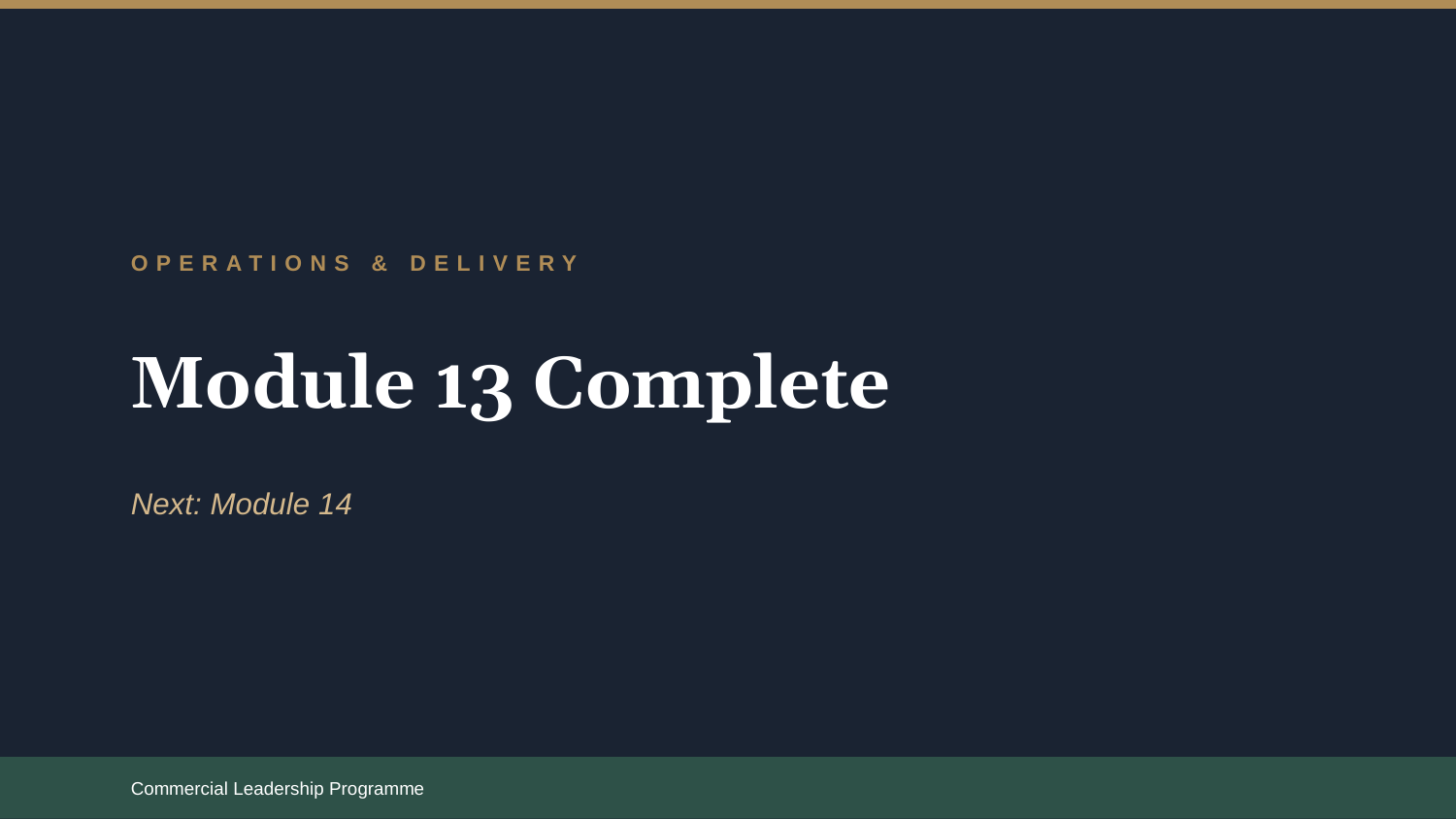

OPERATIONS & DELIVERY
Module 13 Complete
Next: Module 14

Commercial Leadership Programme